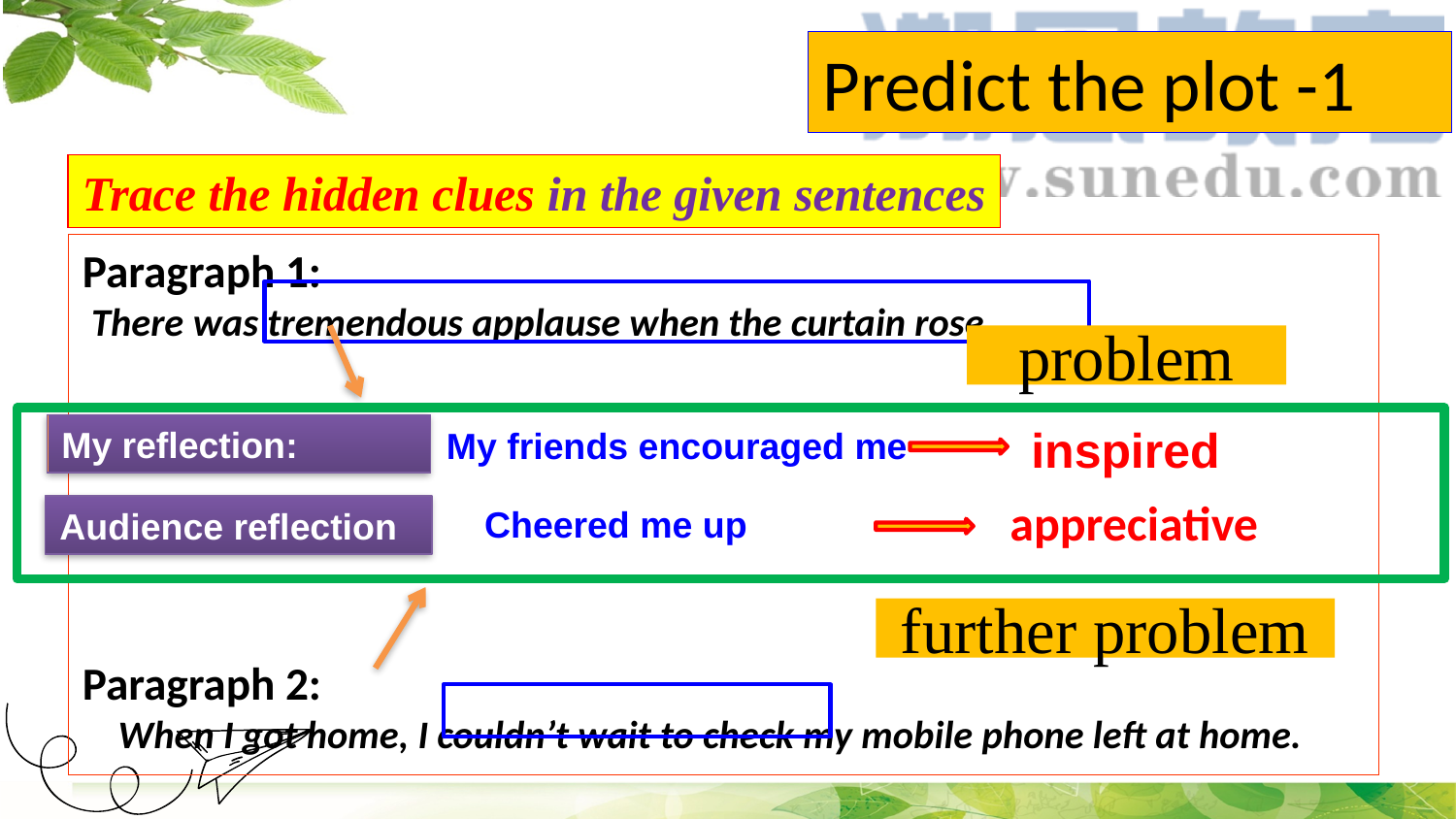

# Predict the plot -1
Trace the hidden clues in the given sentences
Paragraph 1:
 There was tremendous applause when the curtain rose.

Paragraph 2:
    When I got home, I couldn’t wait to check my mobile phone left at home.

problem

inspired
My reflection:
My friends encouraged me

appreciative
Cheered me up
Audience reflection

further problem